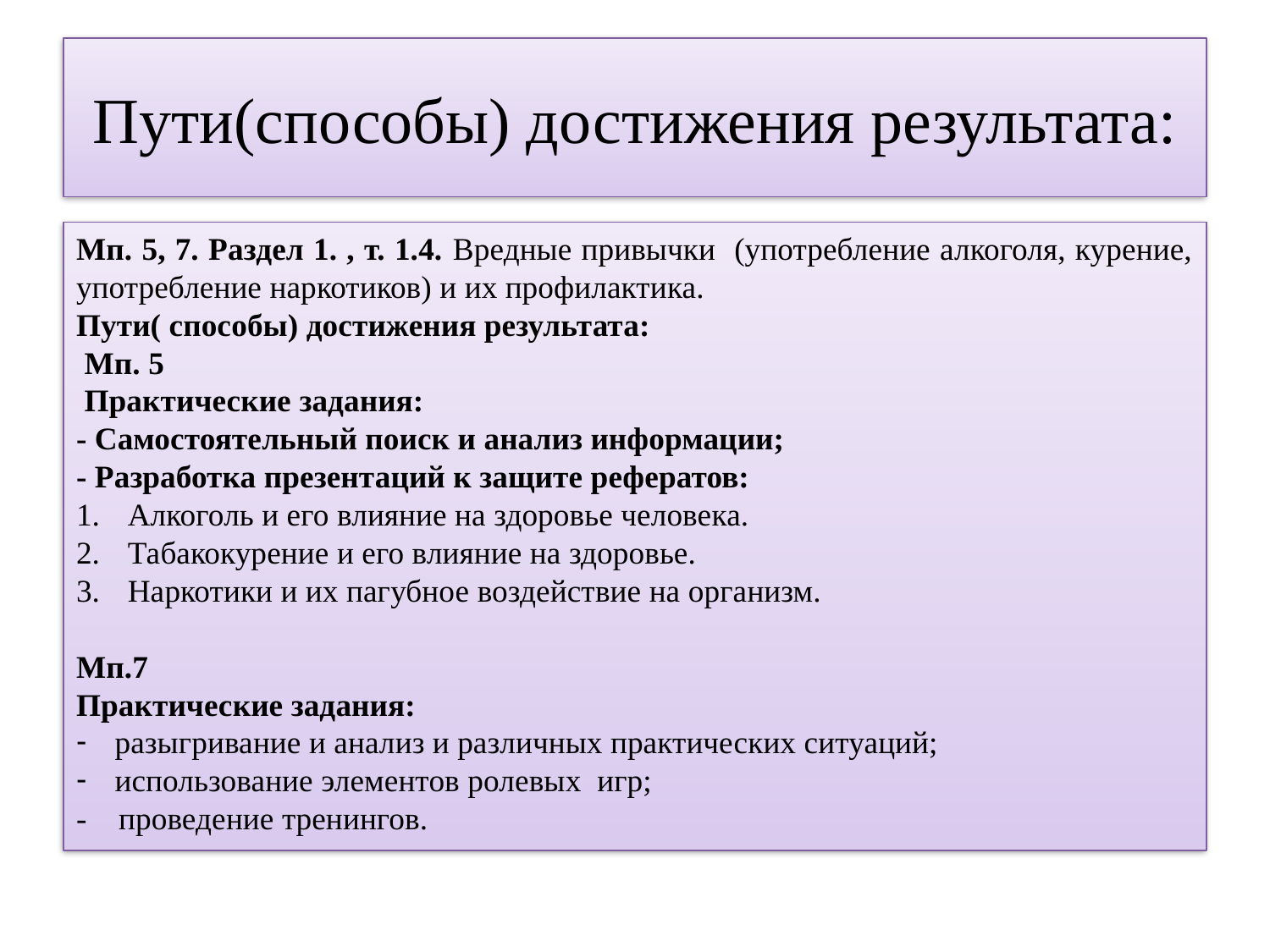

# Пути(способы) достижения результата:
Мп. 5, 7. Раздел 1. , т. 1.4. Вредные привычки  (употребление алкоголя, курение, употребление наркотиков) и их профилактика.
Пути( способы) достижения результата:
 Мп. 5
 Практические задания:
- Самостоятельный поиск и анализ информации;
- Разработка презентаций к защите рефератов:
Алкоголь и его влияние на здоровье человека.
Табакокурение и его влияние на здоровье.
Наркотики и их пагубное воздействие на организм.

Мп.7
Практические задания:
разыгривание и анализ и различных практических ситуаций;
использование элементов ролевых  игр;
-    проведение тренингов.